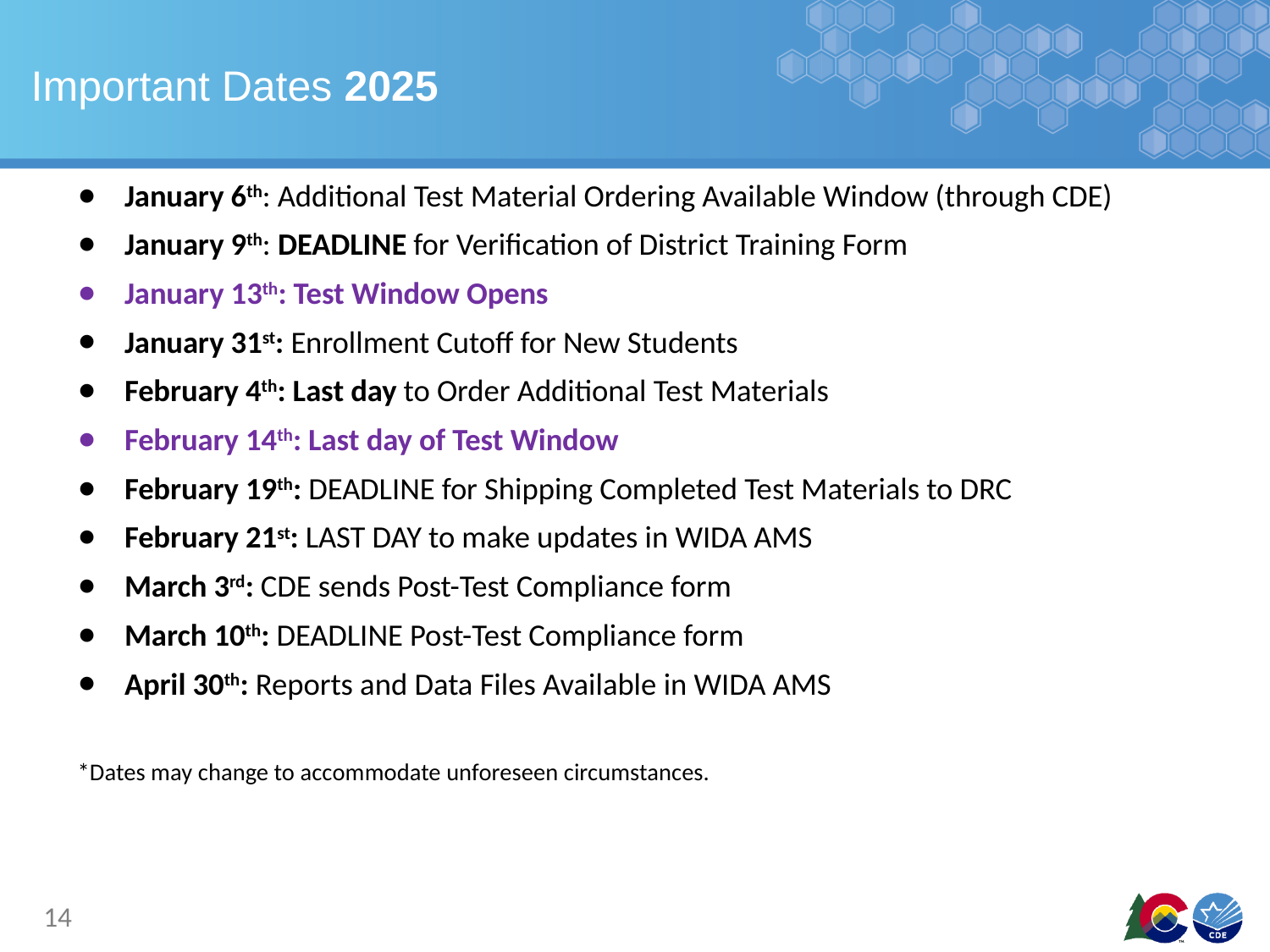

# Important Dates 2025
January 6th: Additional Test Material Ordering Available Window (through CDE)
January 9th: DEADLINE for Verification of District Training Form
January 13th: Test Window Opens
January 31st: Enrollment Cutoff for New Students
February 4th: Last day to Order Additional Test Materials
February 14th: Last day of Test Window
February 19th: DEADLINE for Shipping Completed Test Materials to DRC
February 21st: LAST DAY to make updates in WIDA AMS
March 3rd: CDE sends Post-Test Compliance form
March 10th: DEADLINE Post-Test Compliance form
April 30th: Reports and Data Files Available in WIDA AMS

*Dates may change to accommodate unforeseen circumstances.
14